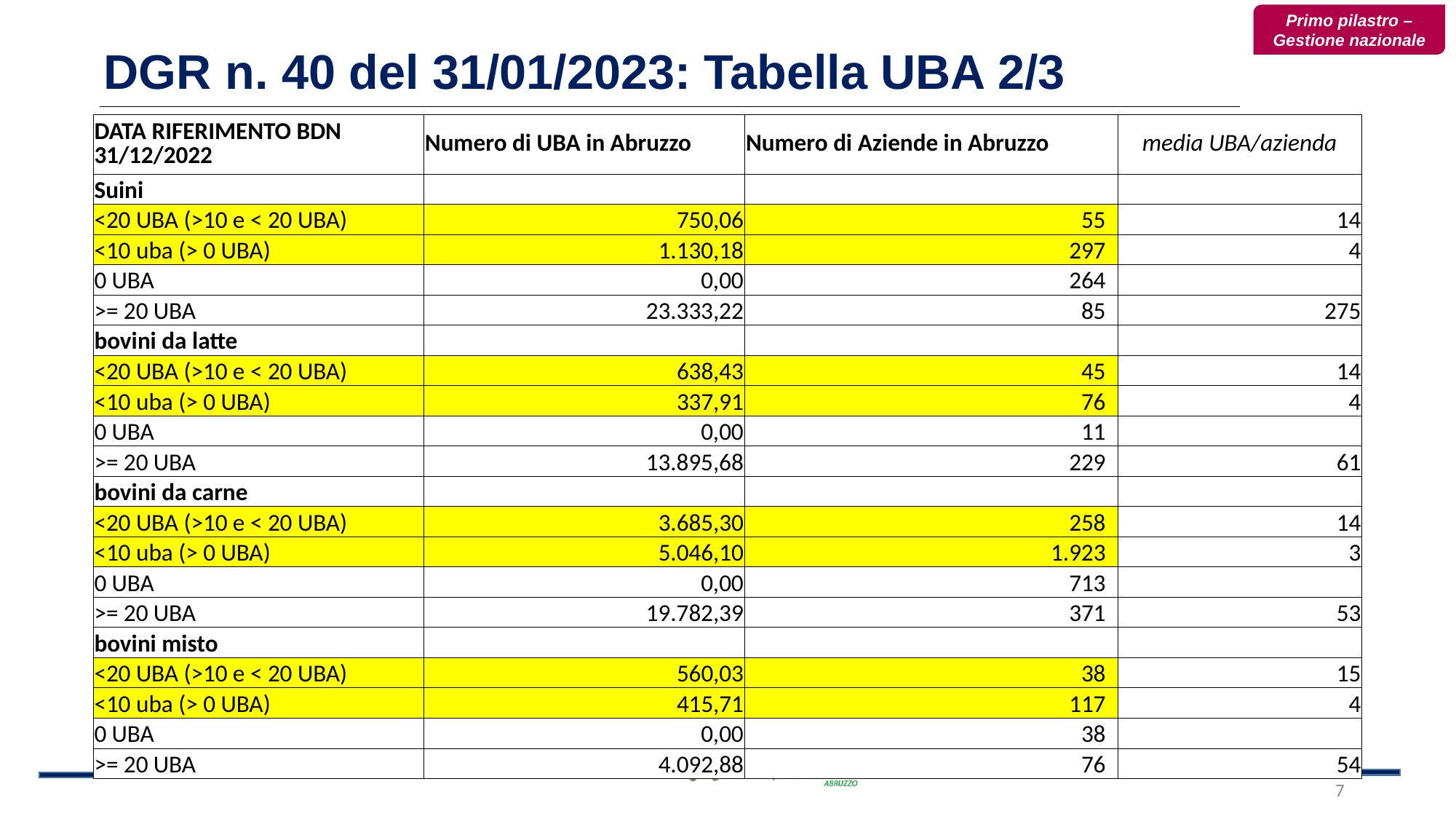

Primo pilastro – Gestione nazionale
DGR n. 40 del 31/01/2023: Tabella UBA 2/3
| DATA RIFERIMENTO BDN 31/12/2022 | Numero di UBA in Abruzzo | Numero di Aziende in Abruzzo | media UBA/azienda |
| --- | --- | --- | --- |
| Suini |  |  |  |
| <20 UBA (>10 e < 20 UBA) | 750,06 | 55 | 14 |
| <10 uba (> 0 UBA) | 1.130,18 | 297 | 4 |
| 0 UBA | 0,00 | 264 |  |
| >= 20 UBA | 23.333,22 | 85 | 275 |
| bovini da latte |  |  |  |
| <20 UBA (>10 e < 20 UBA) | 638,43 | 45 | 14 |
| <10 uba (> 0 UBA) | 337,91 | 76 | 4 |
| 0 UBA | 0,00 | 11 |  |
| >= 20 UBA | 13.895,68 | 229 | 61 |
| bovini da carne |  |  |  |
| <20 UBA (>10 e < 20 UBA) | 3.685,30 | 258 | 14 |
| <10 uba (> 0 UBA) | 5.046,10 | 1.923 | 3 |
| 0 UBA | 0,00 | 713 |  |
| >= 20 UBA | 19.782,39 | 371 | 53 |
| bovini misto |  |  |  |
| <20 UBA (>10 e < 20 UBA) | 560,03 | 38 | 15 |
| <10 uba (> 0 UBA) | 415,71 | 117 | 4 |
| 0 UBA | 0,00 | 38 |  |
| >= 20 UBA | 4.092,88 | 76 | 54 |